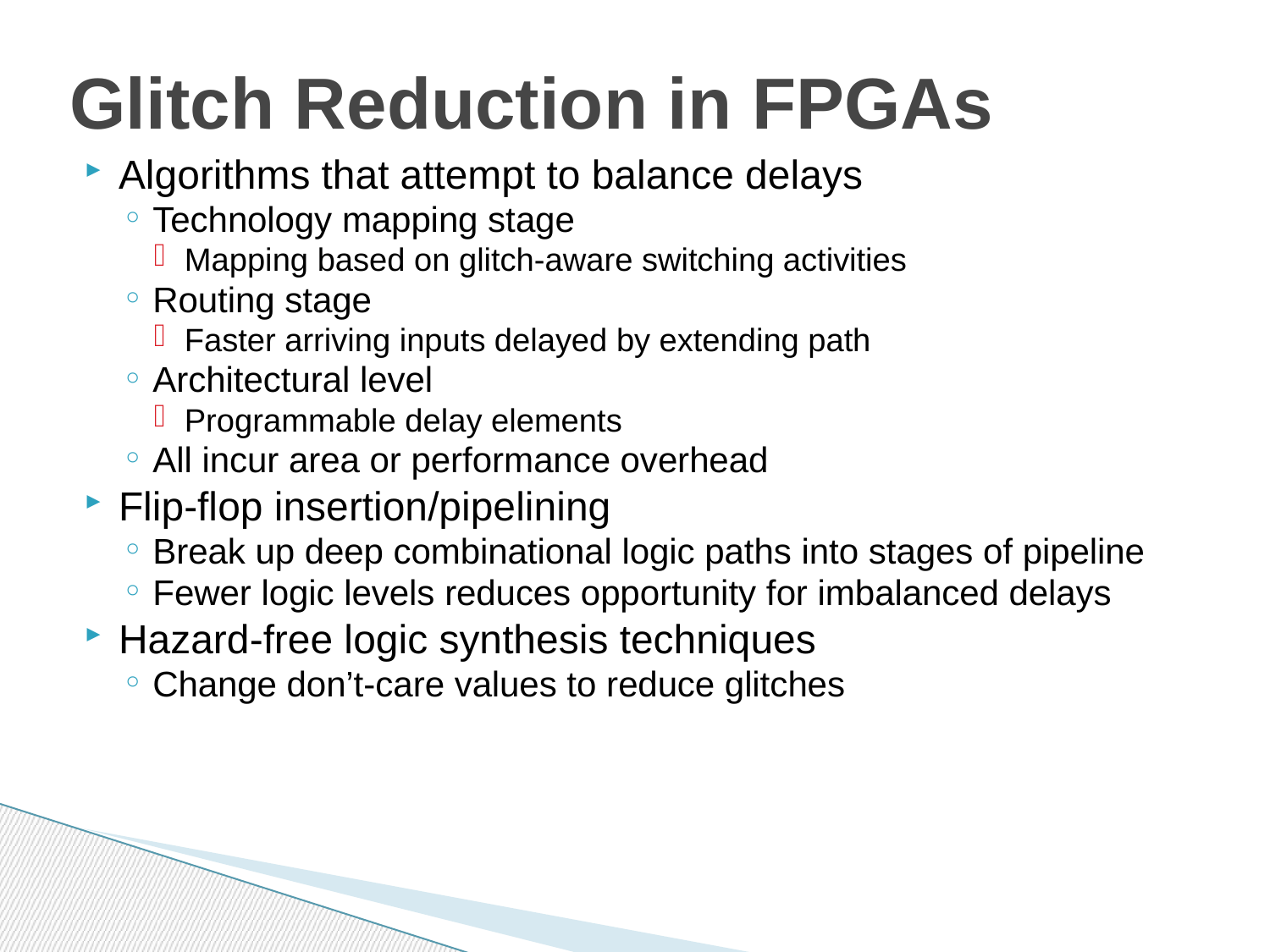

# Glitch Reduction in FPGAs
Algorithms that attempt to balance delays
Technology mapping stage
Mapping based on glitch-aware switching activities
Routing stage
Faster arriving inputs delayed by extending path
Architectural level
Programmable delay elements
All incur area or performance overhead
Flip-flop insertion/pipelining
Break up deep combinational logic paths into stages of pipeline
Fewer logic levels reduces opportunity for imbalanced delays
Hazard-free logic synthesis techniques
Change don’t-care values to reduce glitches
6